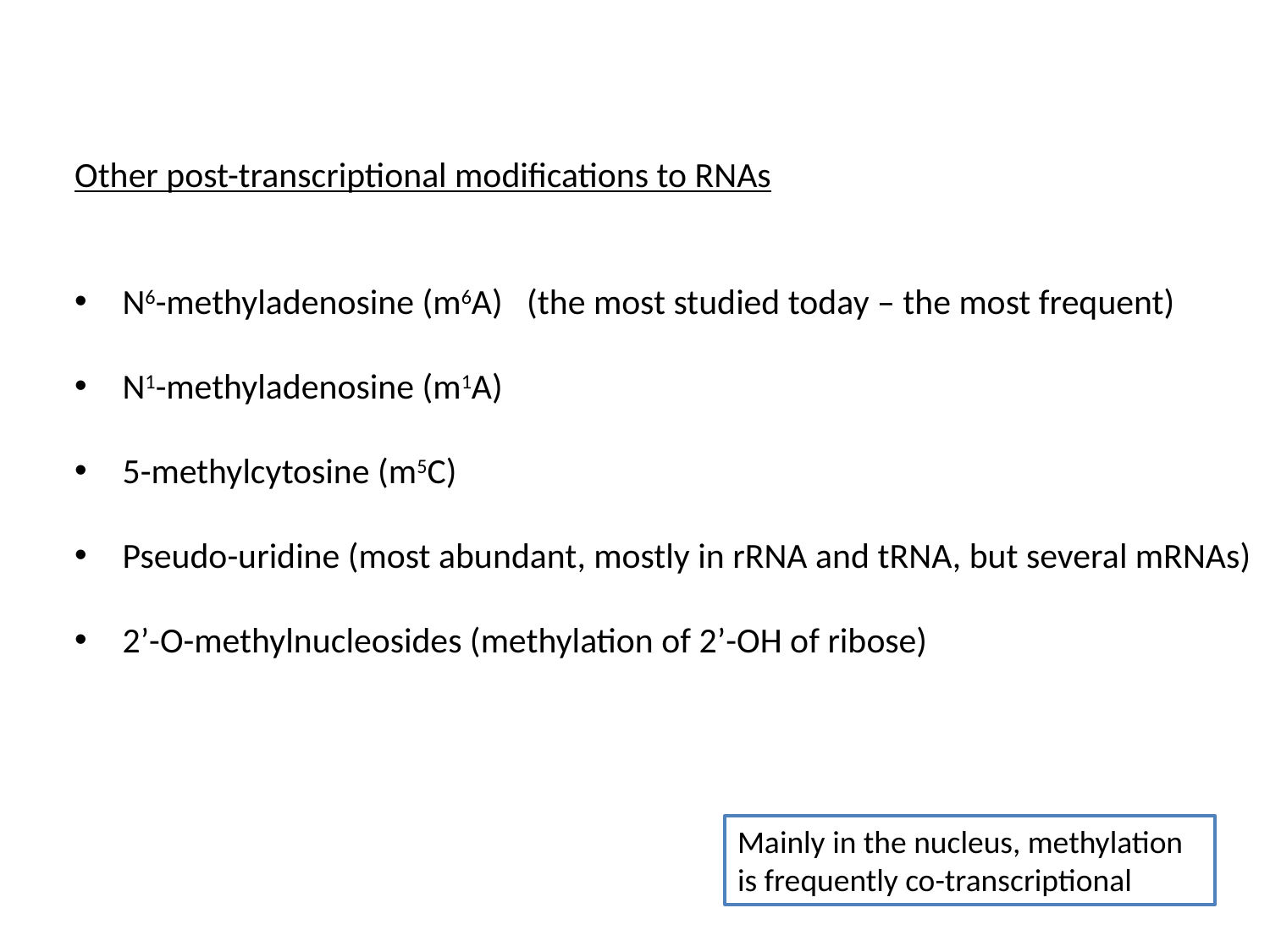

Other post-transcriptional modifications to RNAs

N6-methyladenosine (m6A)   (the most studied today – the most frequent)

N1-methyladenosine (m1A)

5-methylcytosine (m5C)

Pseudo-uridine (most abundant, mostly in rRNA and tRNA, but several mRNAs)

2’-O-methylnucleosides (methylation of 2’-OH of ribose)

Mainly in the nucleus, methylation is frequently co-transcriptional